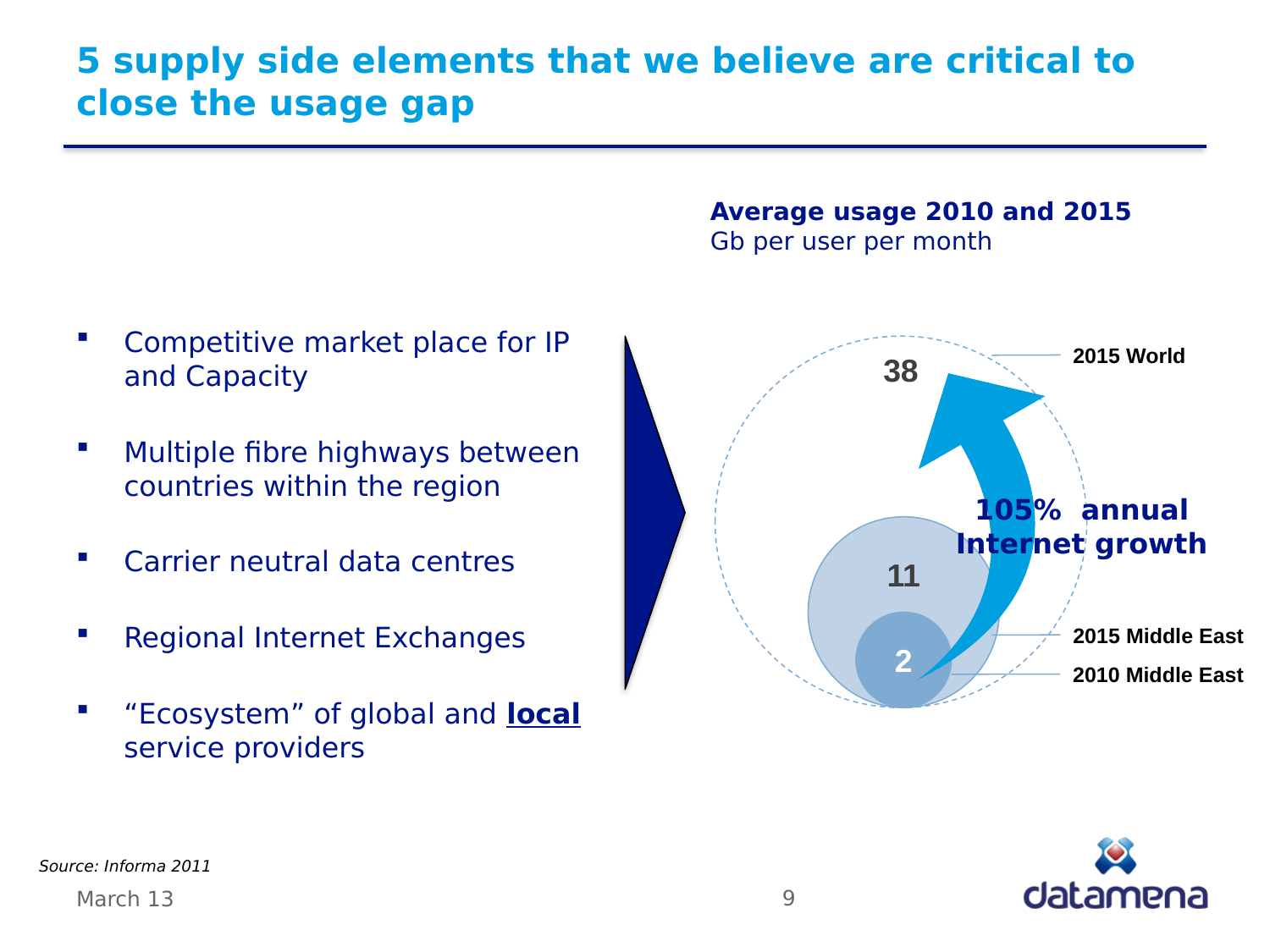

# 5 supply side elements that we believe are critical to close the usage gap
Average usage 2010 and 2015
Gb per user per month
Competitive market place for IP and Capacity
Multiple fibre highways between countries within the region
Carrier neutral data centres
Regional Internet Exchanges
“Ecosystem” of global and local service providers
38

11

2
2015 World

105%  annual Internet growth
2015 Middle East
2010 Middle East
Source: Informa 2011
9
March 13